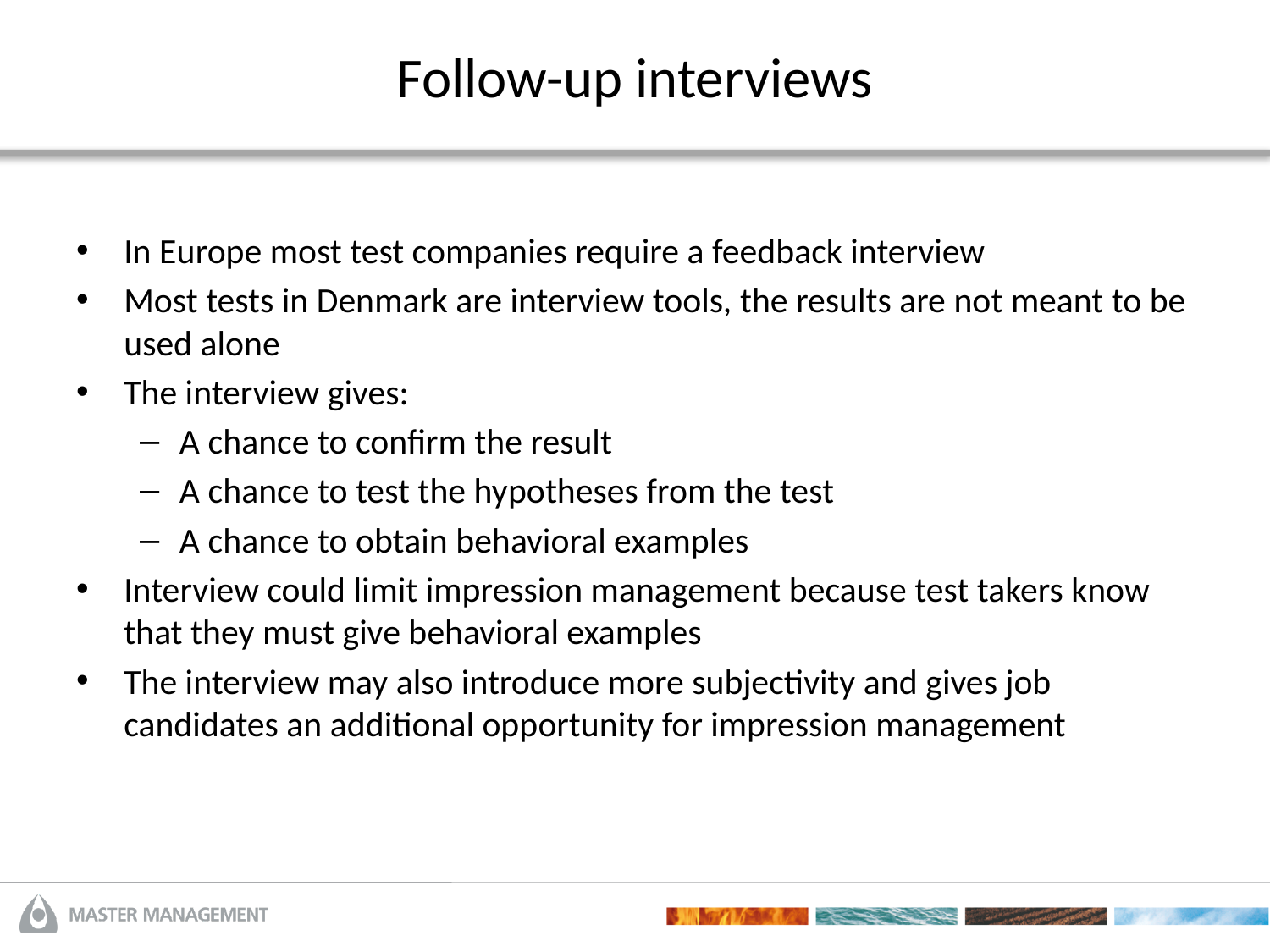

# Follow-up interviews
In Europe most test companies require a feedback interview
Most tests in Denmark are interview tools, the results are not meant to be used alone
The interview gives:
A chance to confirm the result
A chance to test the hypotheses from the test
A chance to obtain behavioral examples
Interview could limit impression management because test takers know that they must give behavioral examples
The interview may also introduce more subjectivity and gives job candidates an additional opportunity for impression management